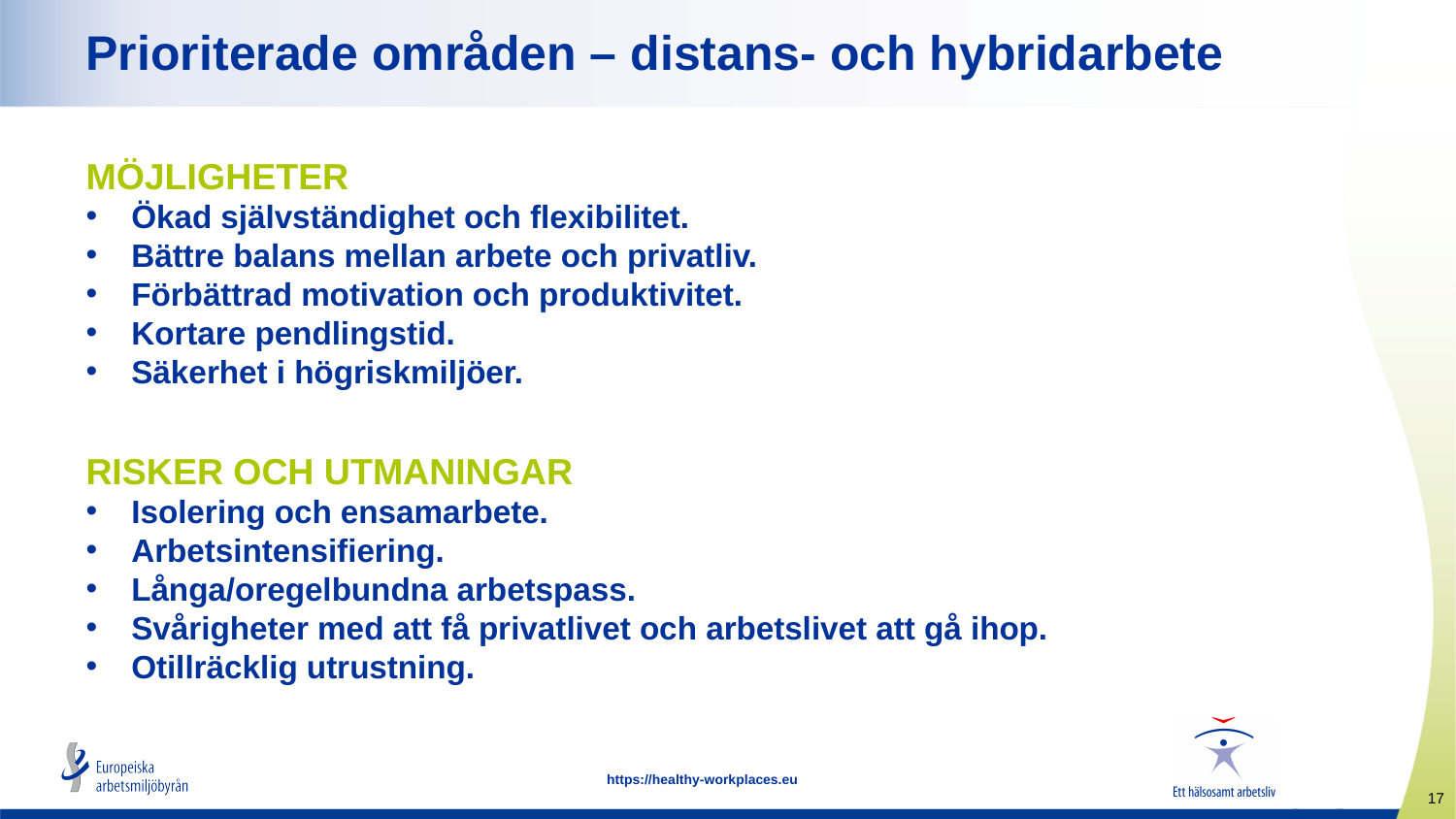

# Prioriterade områden – distans- och hybridarbete
MÖJLIGHETER
Ökad självständighet och flexibilitet.
Bättre balans mellan arbete och privatliv.
Förbättrad motivation och produktivitet.
Kortare pendlingstid.
Säkerhet i högriskmiljöer.

RISKER OCH UTMANINGAR
Isolering och ensamarbete.
Arbetsintensifiering.
Långa/oregelbundna arbetspass.
Svårigheter med att få privatlivet och arbetslivet att gå ihop.
Otillräcklig utrustning.